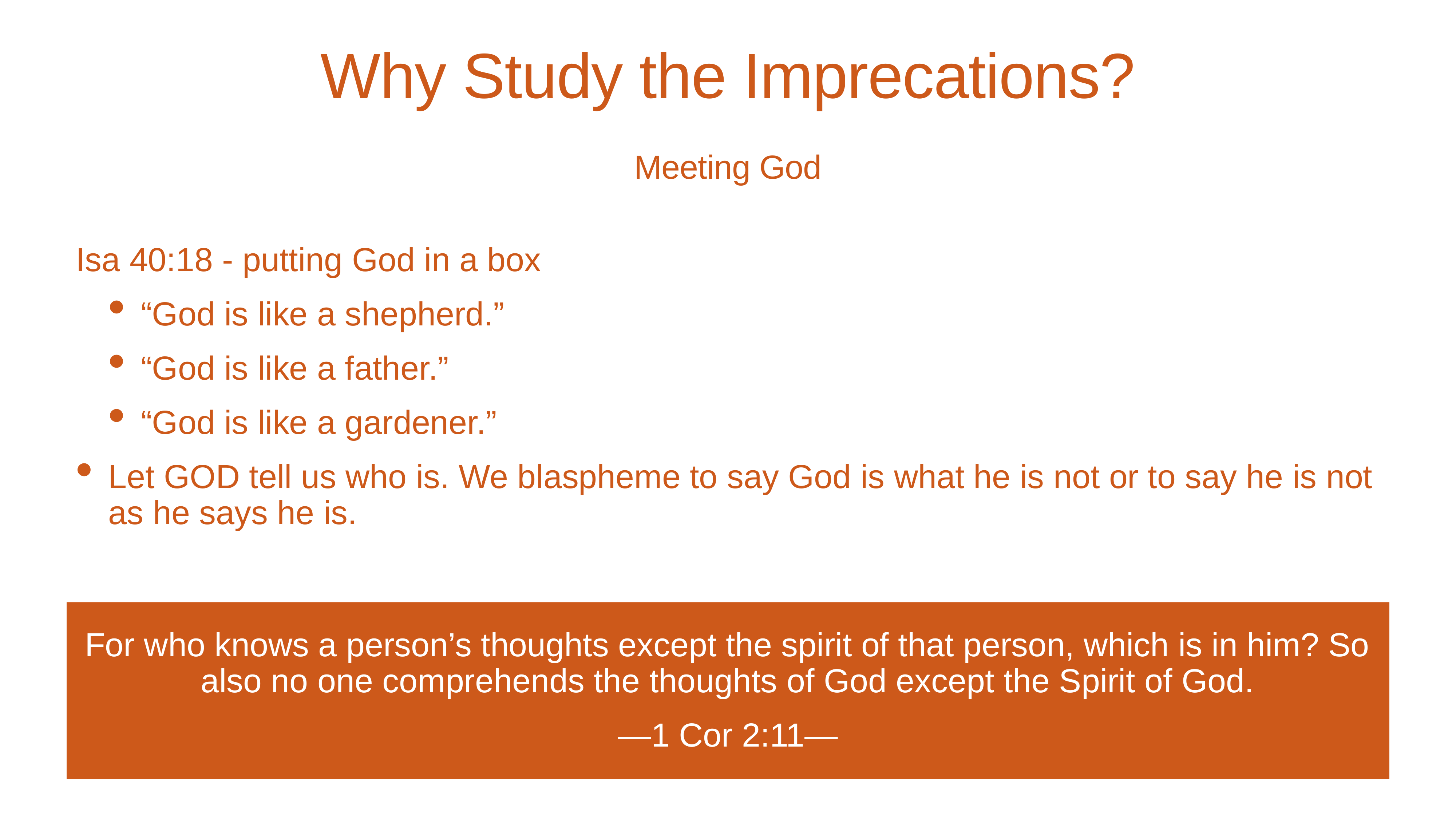

# Why Study the Imprecations?
Meeting God
Isa 40:18 - putting God in a box
“God is like a shepherd.”
“God is like a father.”
“God is like a gardener.”
Let GOD tell us who is. We blaspheme to say God is what he is not or to say he is not as he says he is.
For who knows a person’s thoughts except the spirit of that person, which is in him? So also no one comprehends the thoughts of God except the Spirit of God.
—1 Cor 2:11—